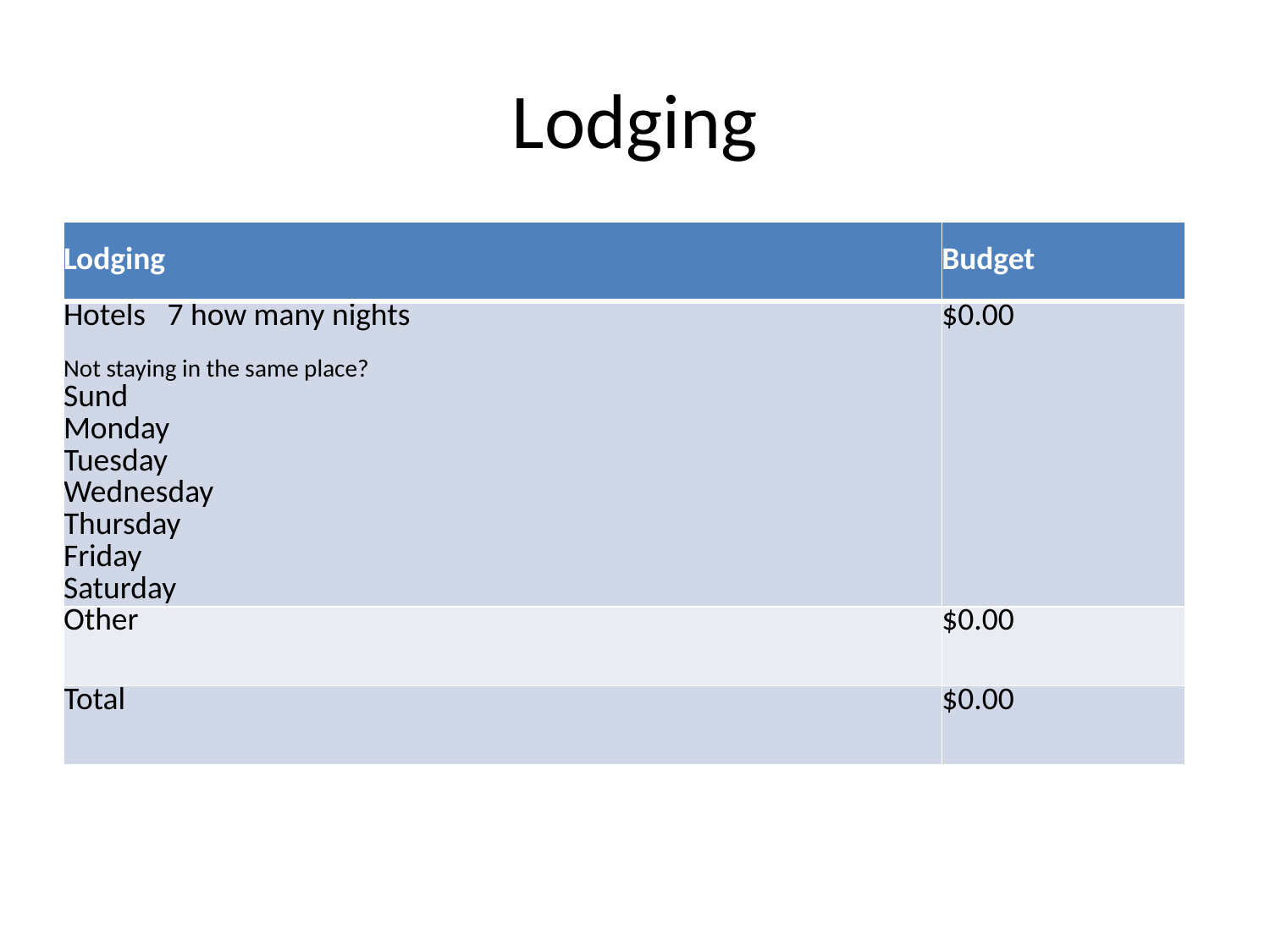

# Lodging
| Lodging | Budget |
| --- | --- |
| Hotels 7 how many nights Not staying in the same place? Sund Monday Tuesday Wednesday Thursday Friday Saturday | $0.00 |
| Other | $0.00 |
| Total | $0.00 |